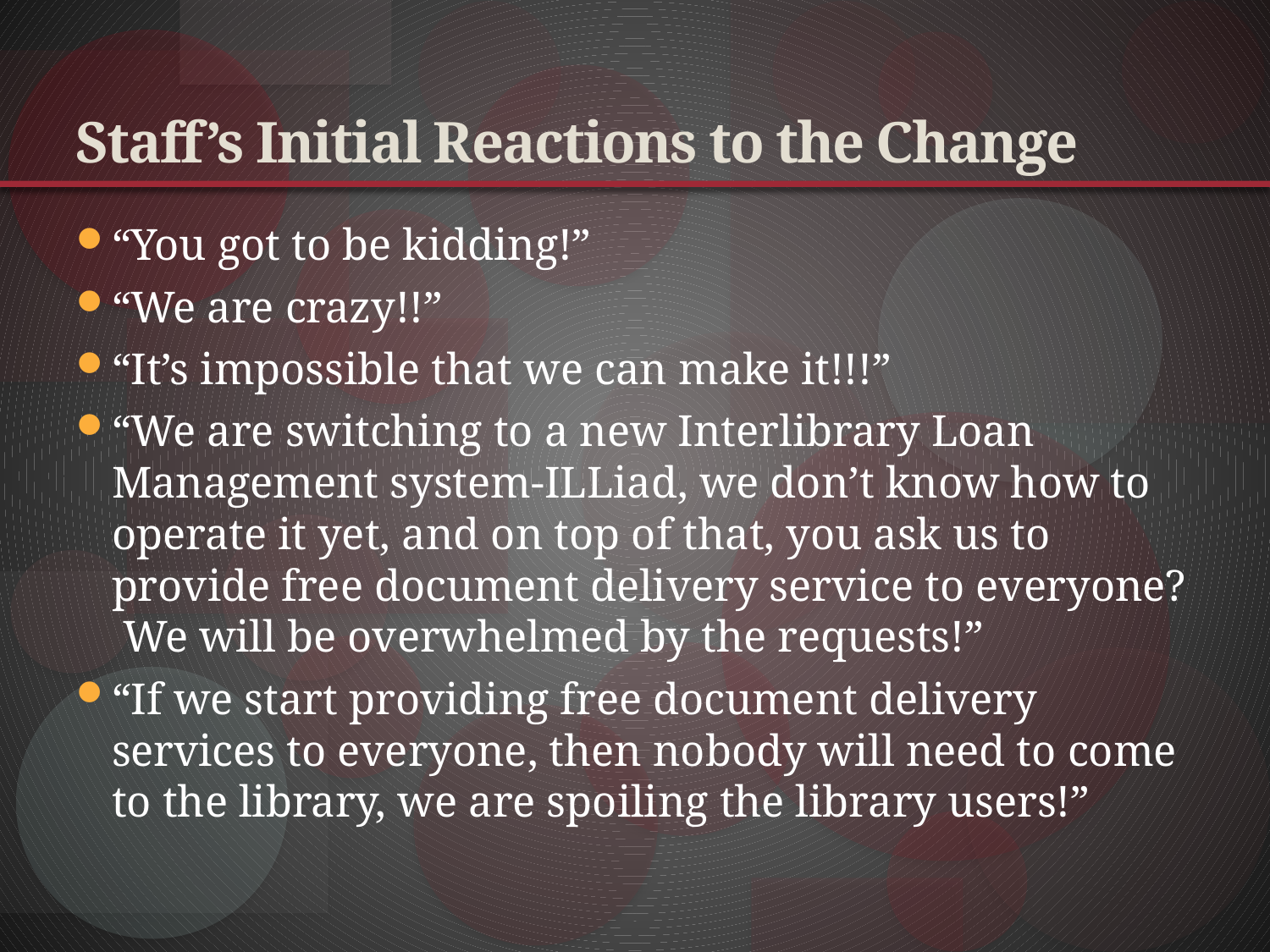

# Staff’s Initial Reactions to the Change
“You got to be kidding!”
“We are crazy!!”
“It’s impossible that we can make it!!!”
“We are switching to a new Interlibrary Loan Management system-ILLiad, we don’t know how to operate it yet, and on top of that, you ask us to provide free document delivery service to everyone?  We will be overwhelmed by the requests!”
“If we start providing free document delivery services to everyone, then nobody will need to come to the library, we are spoiling the library users!”